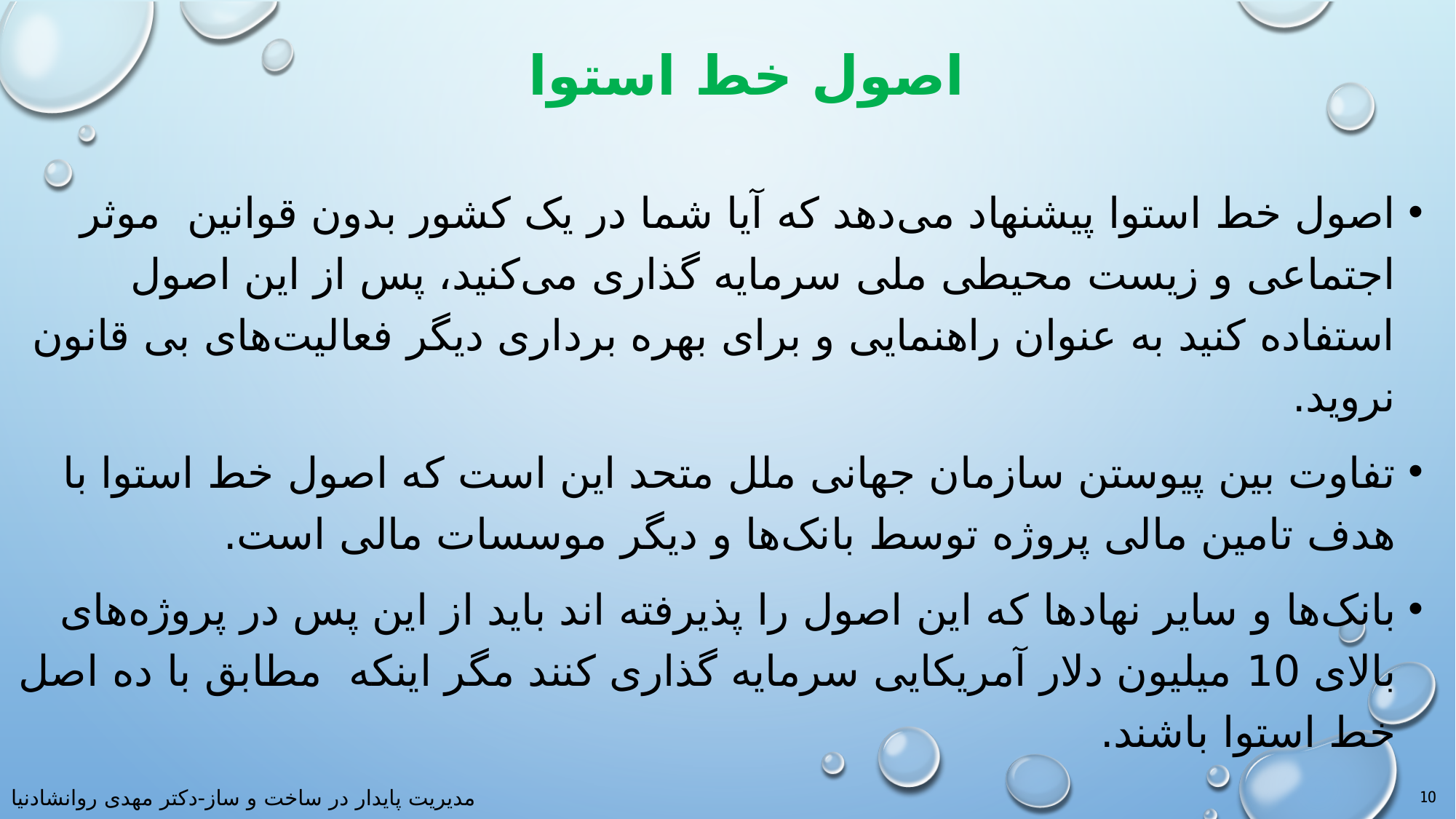

# اصول خط استوا
اصول خط استوا پیشنهاد می‌دهد که آیا شما در یک کشور بدون قوانین  موثر اجتماعی و زیست محیطی ملی سرمایه گذاری می‌کنید، پس از این اصول استفاده کنید به عنوان راهنمایی و برای بهره برداری دیگر فعالیت‌های بی قانون نروید.
تفاوت بین پیوستن سازمان جهانی ملل متحد این است که اصول خط استوا با هدف تامین مالی پروژه توسط بانک‌ها و دیگر موسسات مالی است.
بانک‌ها و سایر نهادها که این اصول را پذیرفته اند باید از این پس در پروژه‌های بالای 10 میلیون دلار آمریکایی سرمایه گذاری کنند مگر اینکه  مطابق با ده اصل خط استوا باشند.
10
مدیریت پایدار در ساخت و ساز-دکتر مهدی روانشادنیا